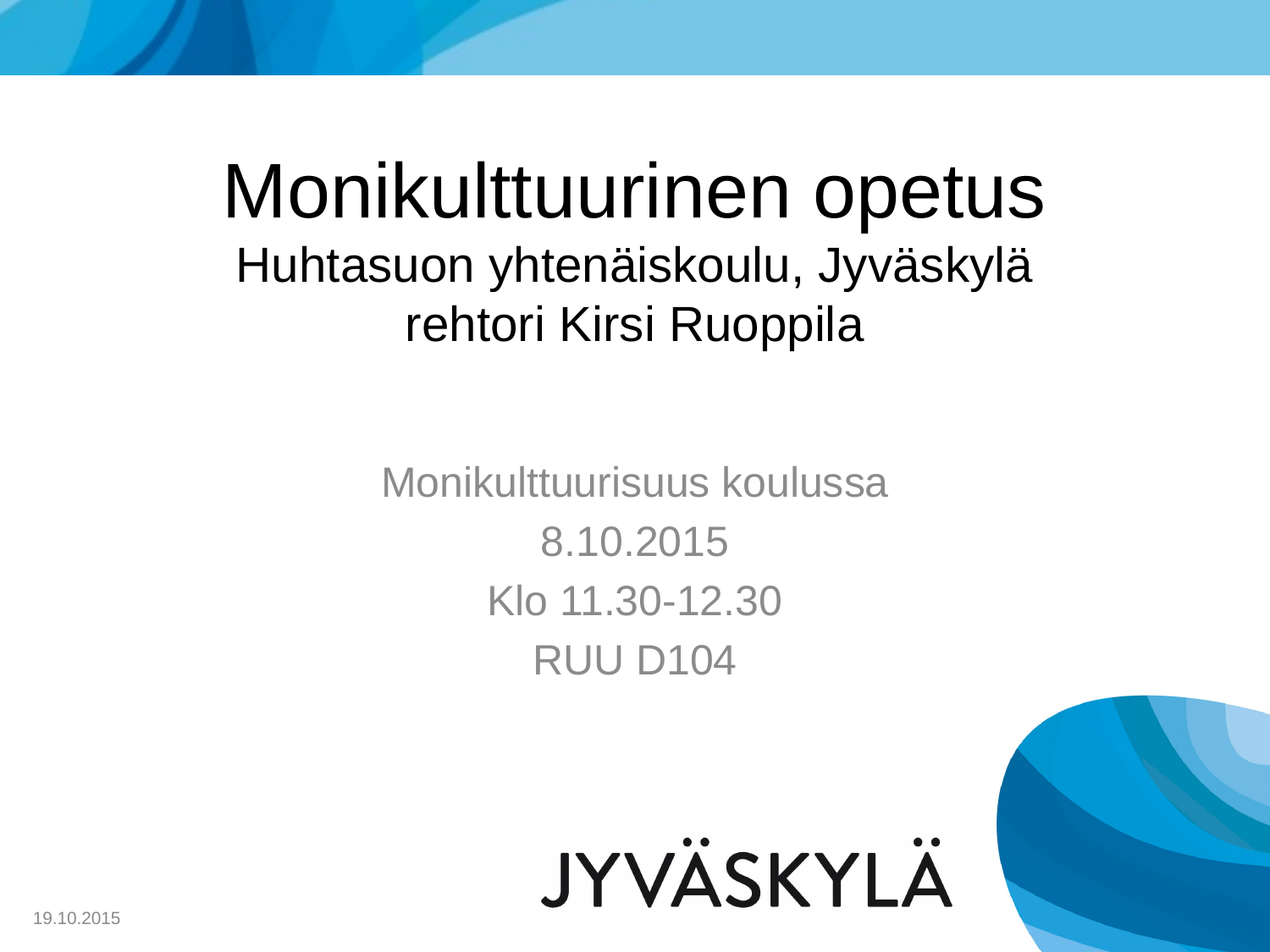

# Monikulttuurinen opetus Huhtasuon yhtenäiskoulu, Jyväskylä rehtori Kirsi Ruoppila
Monikulttuurisuus koulussa
8.10.2015
Klo 11.30-12.30
RUU D104

19.10.2015